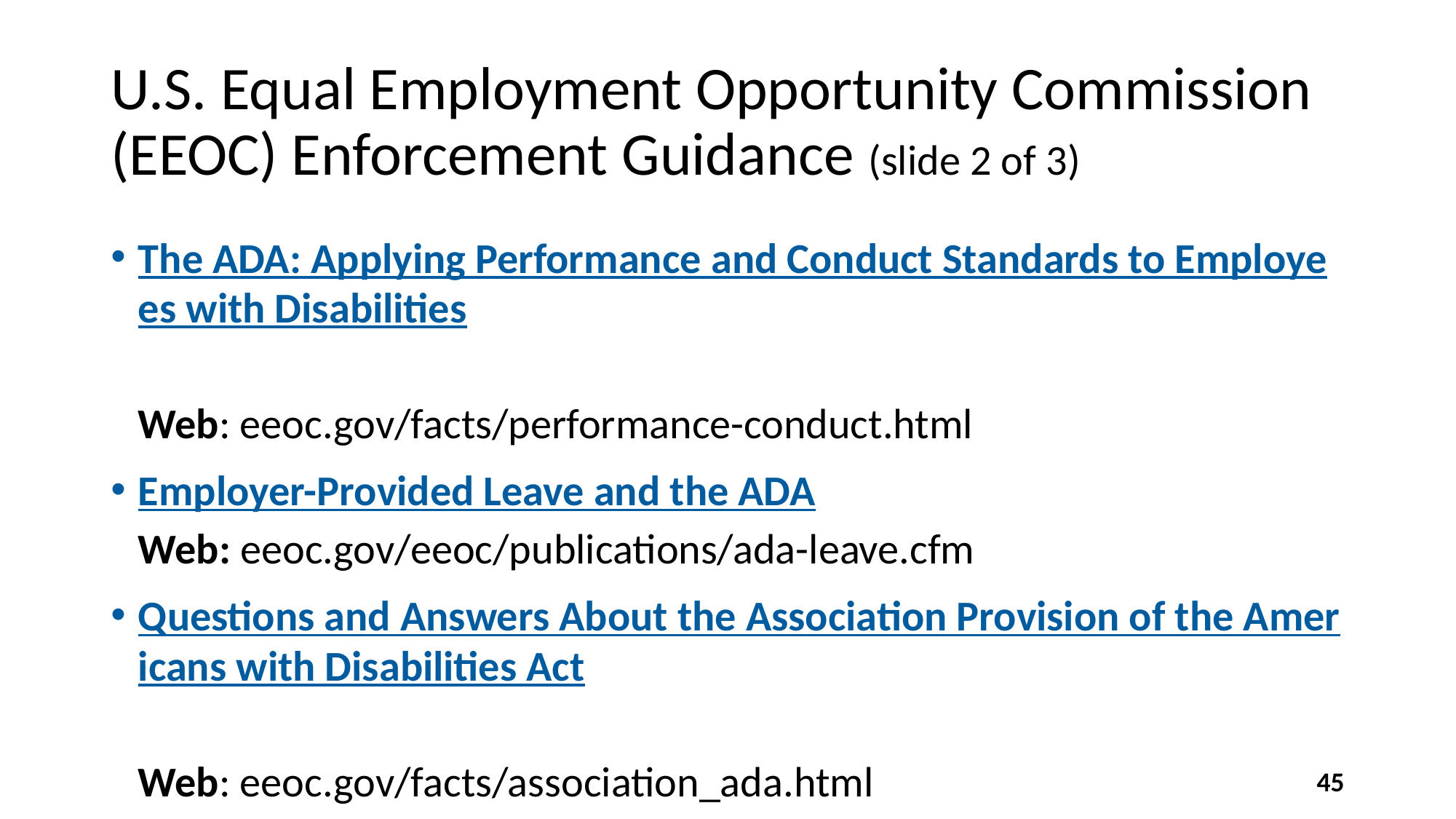

# U.S. Equal Employment Opportunity Commission (EEOC) Enforcement Guidance (slide 2 of 3)
The ADA: Applying Performance and Conduct Standards to Employees with Disabilities
Web: eeoc.gov/facts/performance-conduct.html
Employer-Provided Leave and the ADA
Web: eeoc.gov/eeoc/publications/ada-leave.cfm
Questions and Answers About the Association Provision of the Americans with Disabilities Act
Web: eeoc.gov/facts/association_ada.html

45